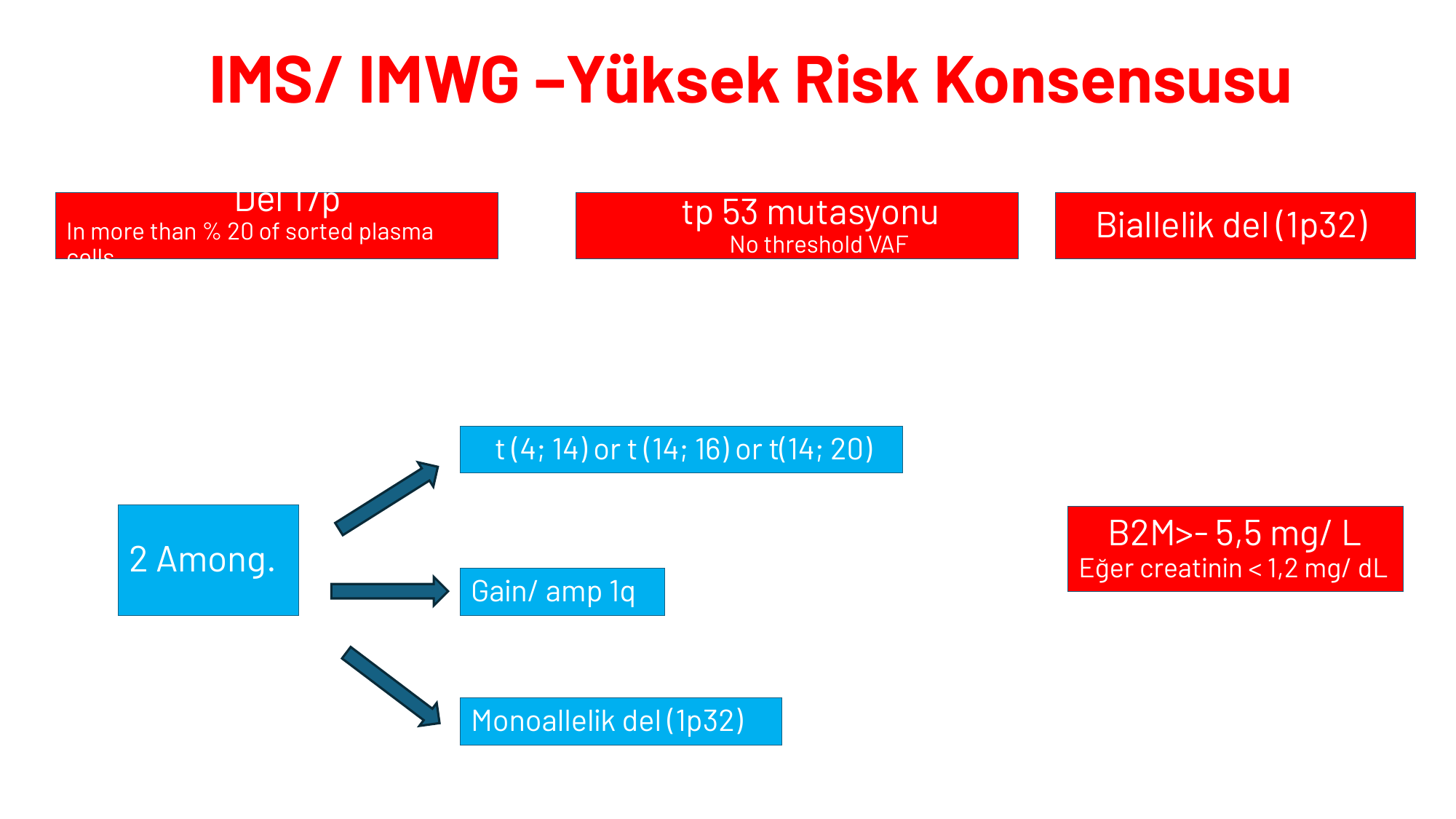

# IMS/ IMWG –Yüksek Risk Konsensusu
                       Del 17p
In more than % 20 of sorted plasma cells
             tp 53 mutasyonu
                             No threshold VAF
    Biallelik del (1p32)
    t (4; 14) or t (14; 16) or t(14; 20)

2 Among.
    B2M>- 5,5 mg/ L
Eğer creatinin < 1,2 mg/ dL
Gain/ amp 1q

Monoallelik del (1p32)